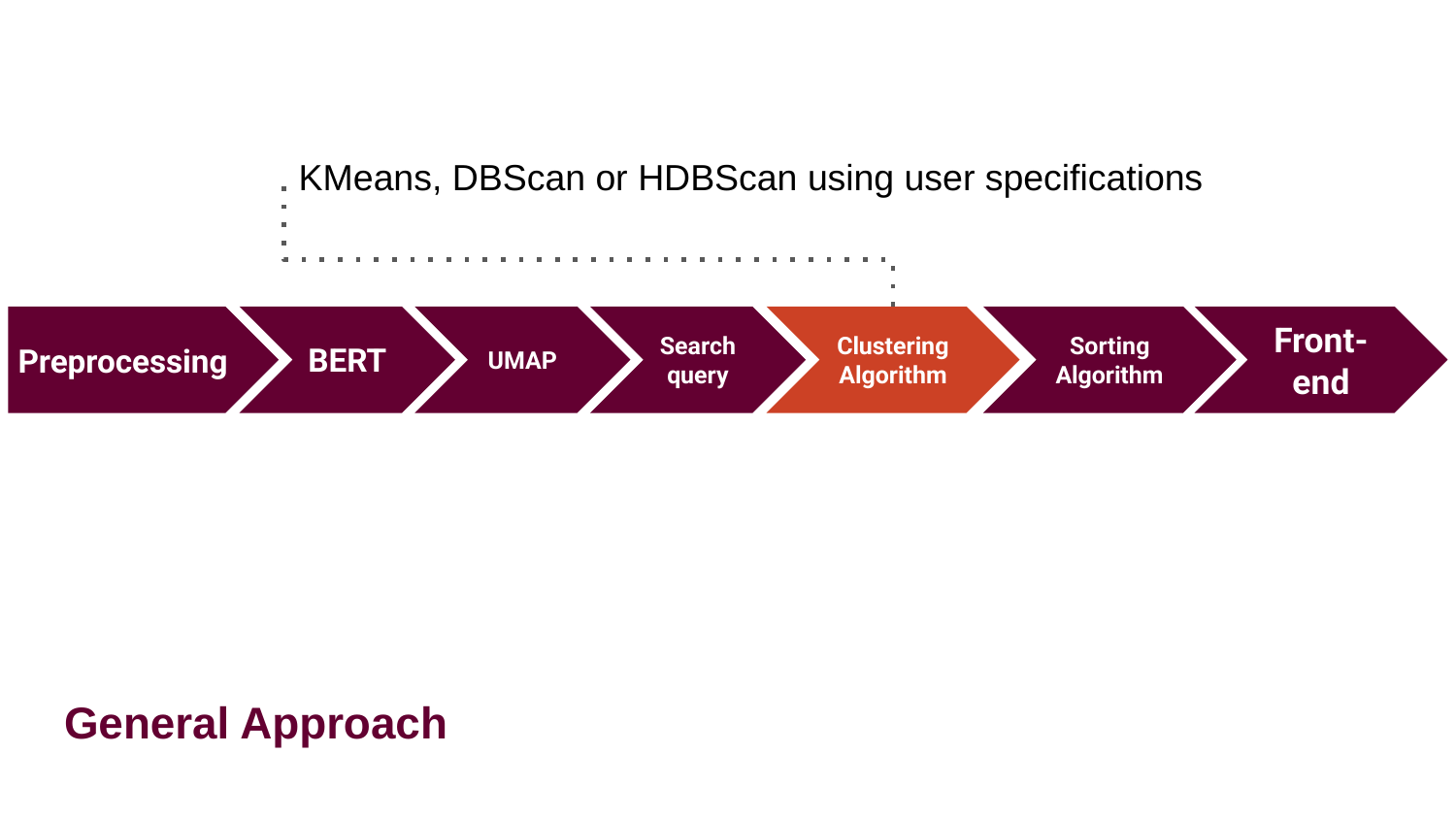

KMeans, DBScan or HDBScan using user specifications
Sorting Algorithm
Clustering Algorithm
BERT
UMAP
Search query
Front-end
Preprocessing
General Approach